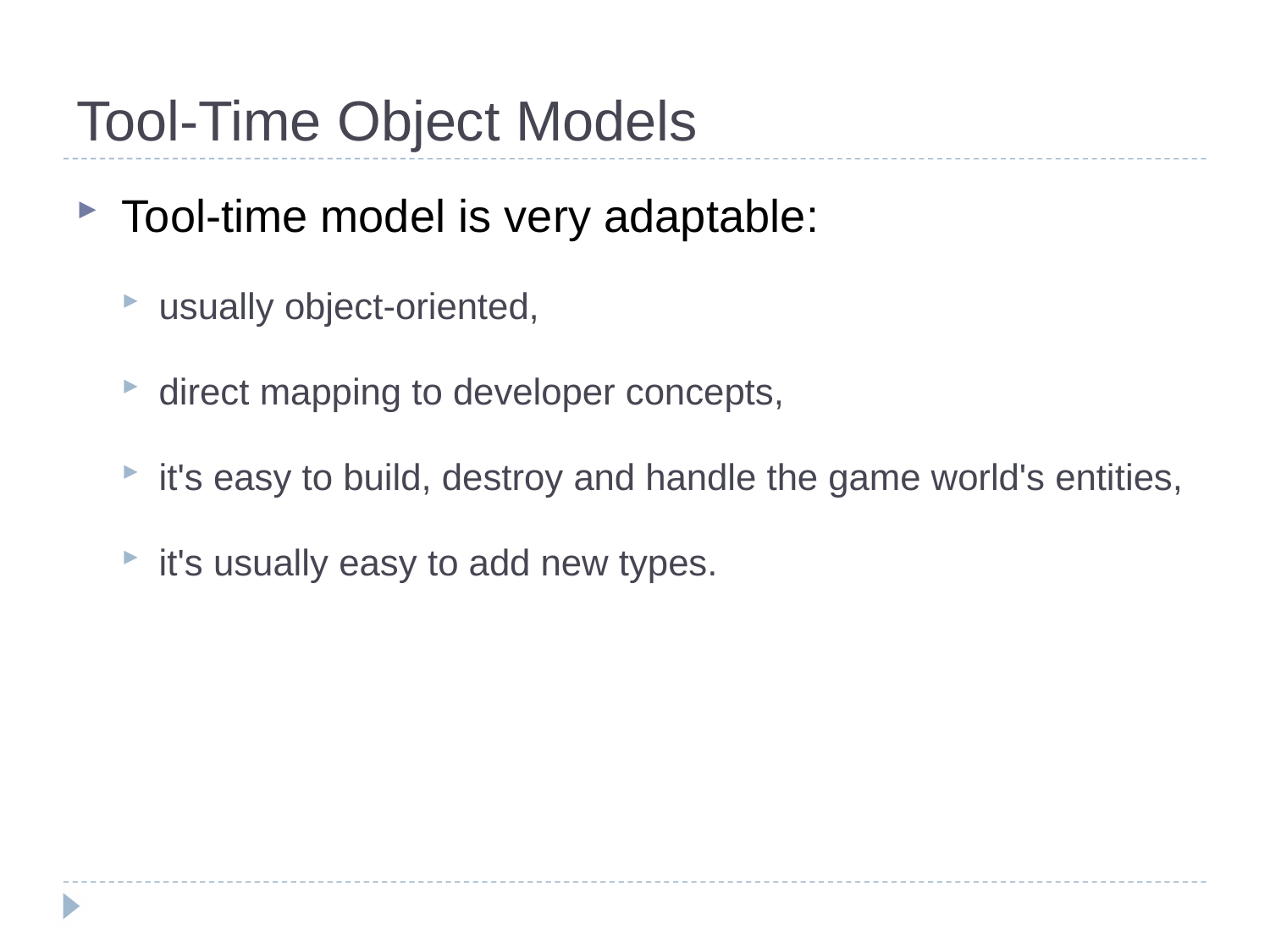

# Tool-Time Object Models
Tool-time model is very adaptable:
usually object-oriented,
direct mapping to developer concepts,
it's easy to build, destroy and handle the game world's entities,
it's usually easy to add new types.